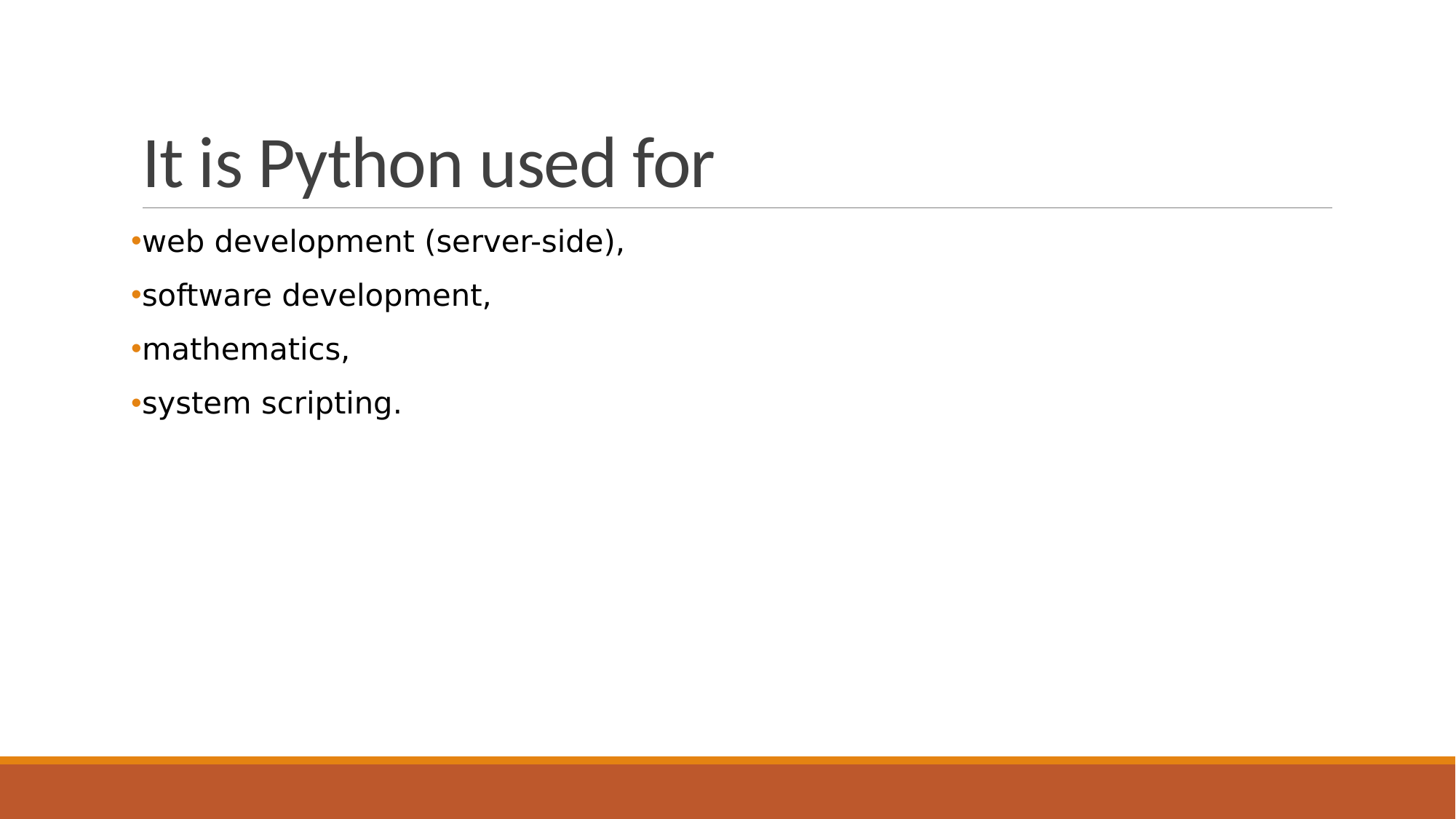

# It is Python used for
web development (server-side),
software development,
mathematics,
system scripting.